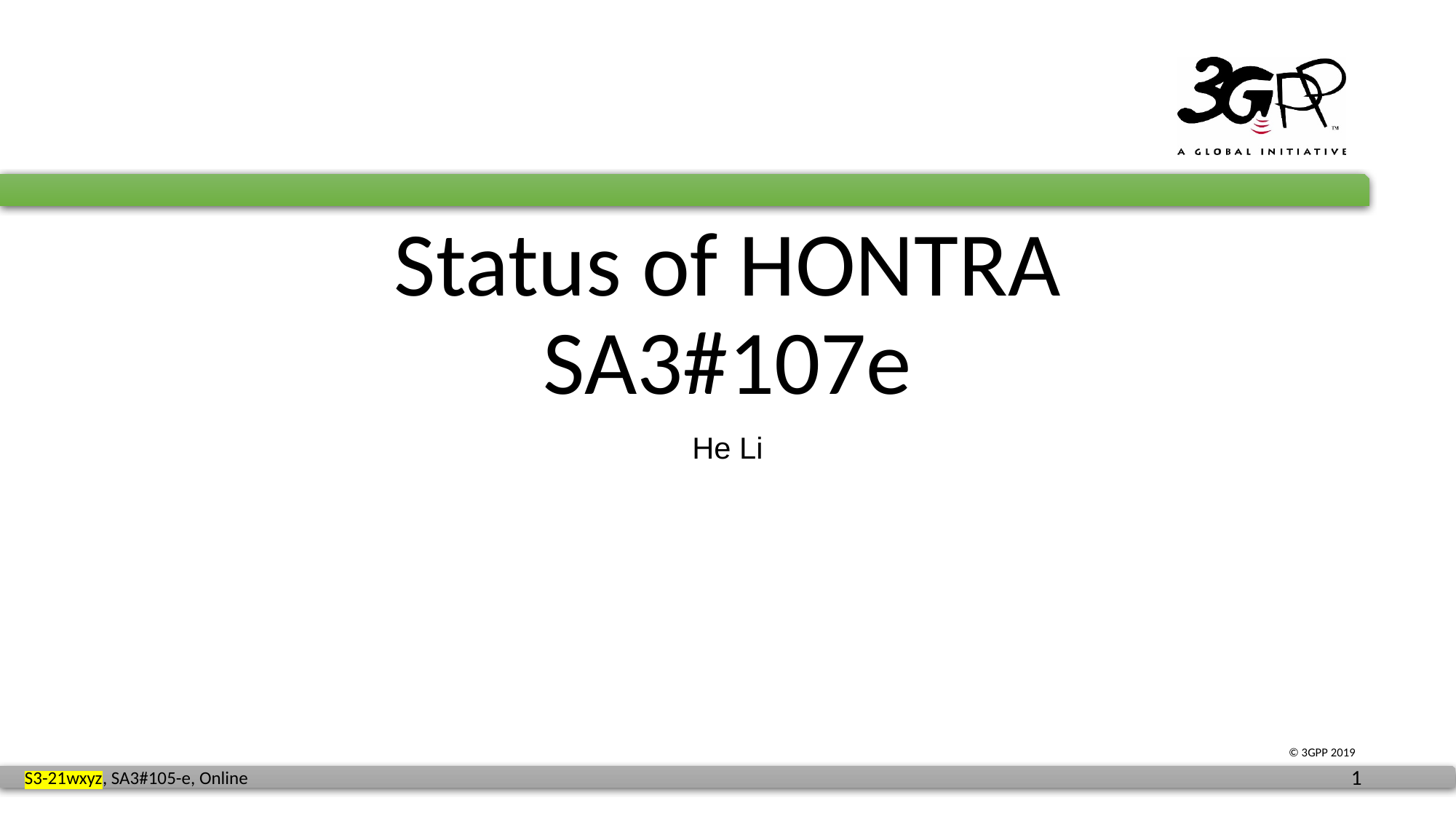

# Status of HONTRA SA3#107e
He Li